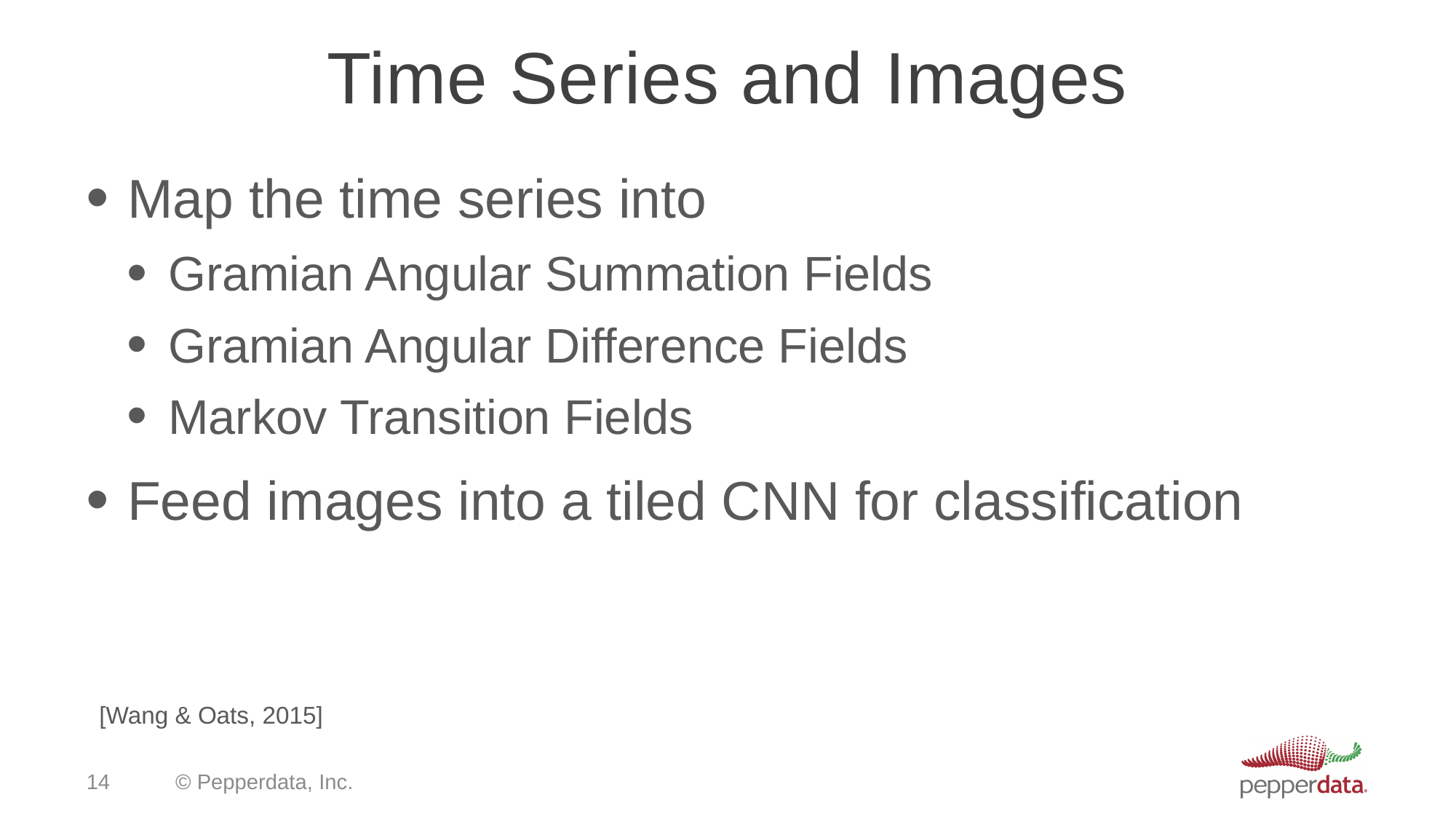

# Time Series and Images
Map the time series into
Gramian Angular Summation Fields
Gramian Angular Difference Fields
Markov Transition Fields
Feed images into a tiled CNN for classification
[Wang & Oats, 2015]
14
© Pepperdata, Inc.